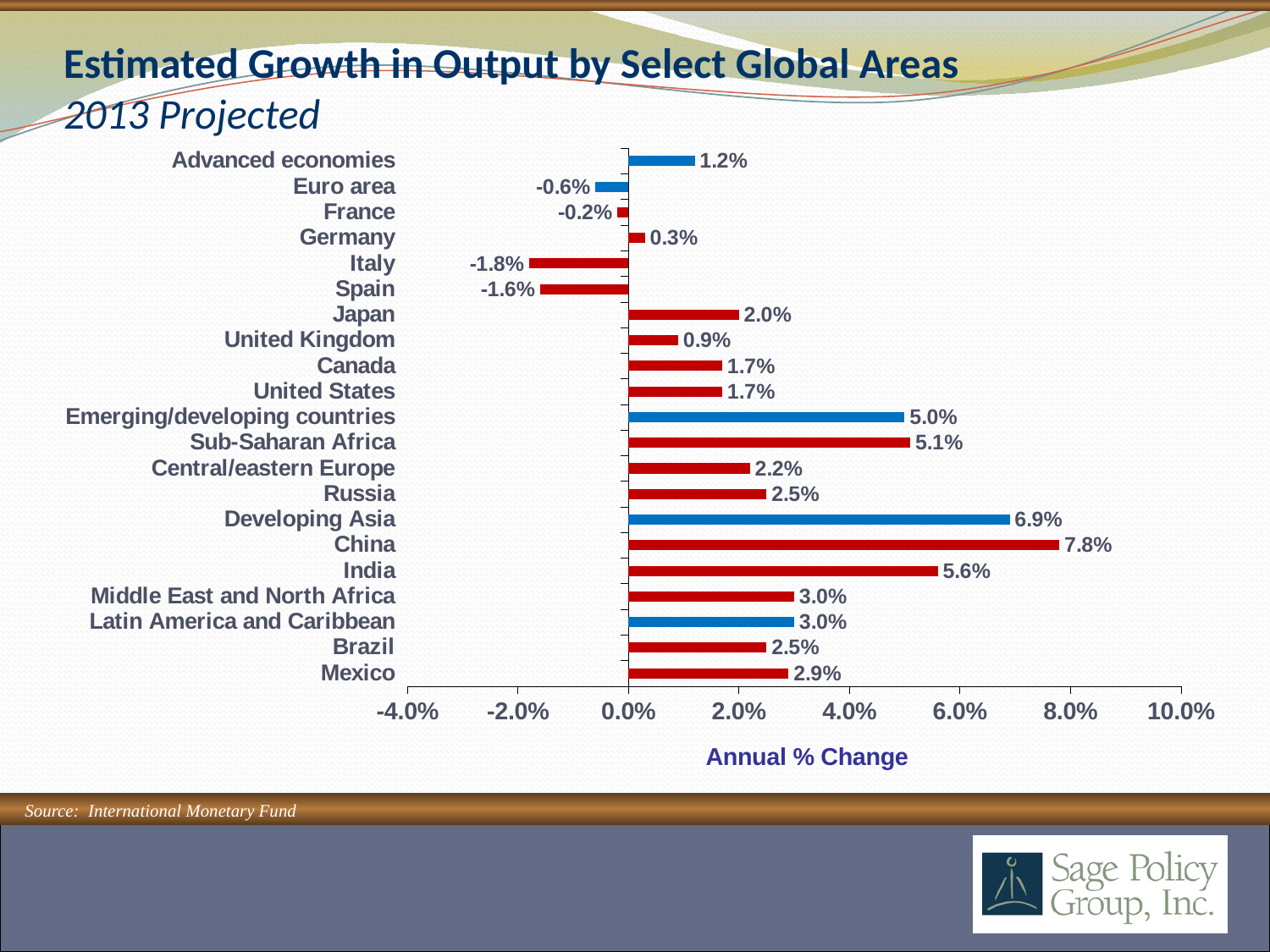

Estimated Growth in Output by Select Global Areas
2013 Projected

### Chart

| Category | 2013 |
|---|---|
| Mexico | 0.029 |
| Brazil | 0.025 |
| Latin America and Caribbean | 0.03 |
| Middle East and North Africa | 0.03 |
| India | 0.056 |
| China | 0.078 |
| Developing Asia | 0.069 |
| Russia | 0.025 |
| Central/eastern Europe | 0.022 |
| Sub-Saharan Africa | 0.051 |
| Emerging/developing countries | 0.05 |
| United States | 0.017 |
| Canada | 0.017 |
| United Kingdom | 0.009 |
| Japan | 0.02 |
| Spain | -0.016 |
| Italy | -0.018 |
| Germany | 0.003 |
| France | -0.002 |
| Euro area | -0.006 |
| Advanced economies | 0.012 |
Source:  International Monetary Fund